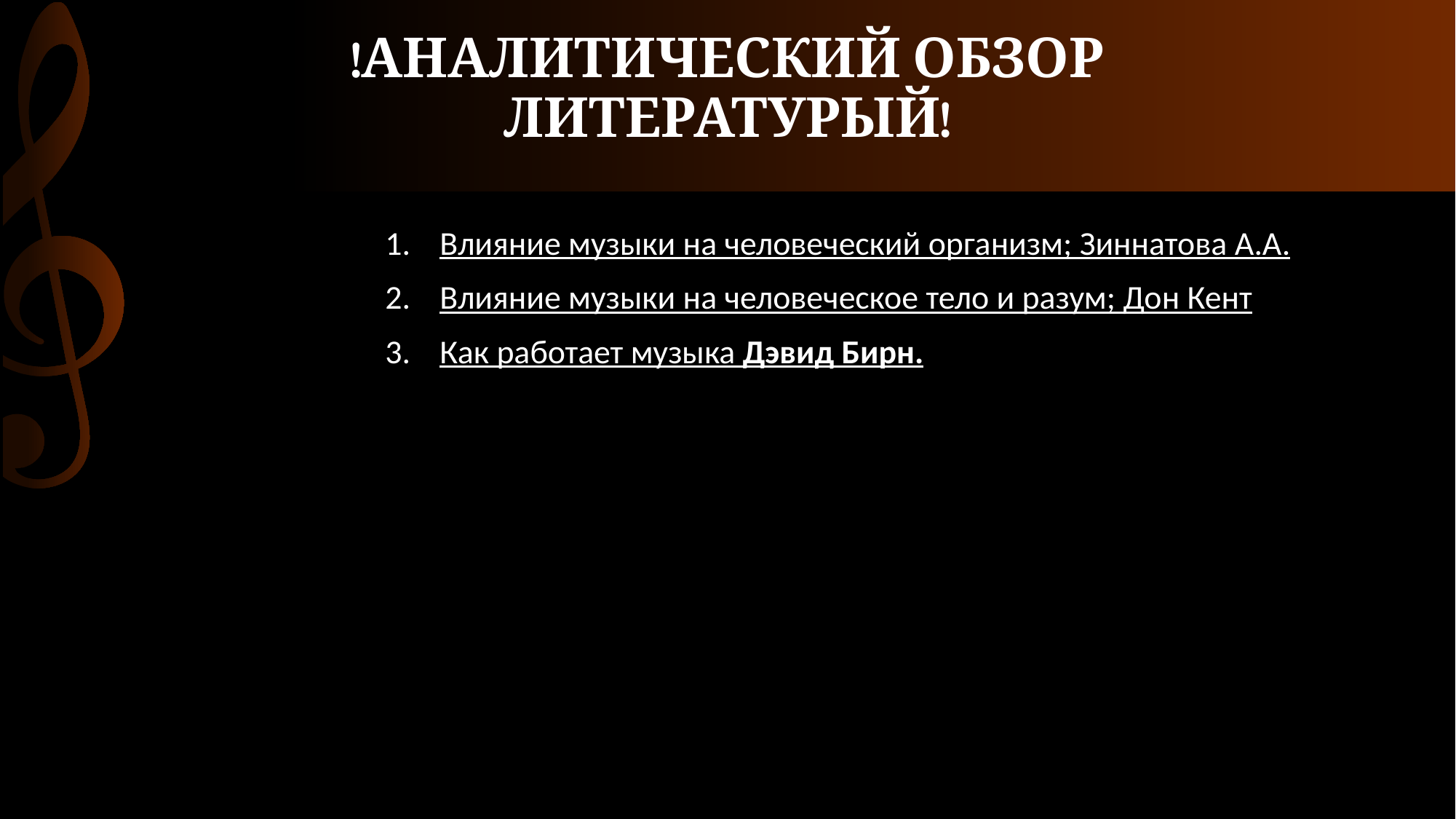

# !АНАЛИТИЧЕСКИЙ ОБЗОР ЛИТЕРАТУРЫЙ!
Влияние музыки на человеческий организм; Зиннатова А.А.
Влияние музыки на человеческое тело и разум; Дон Кент
Как работает музыка Дэвид Бирн.